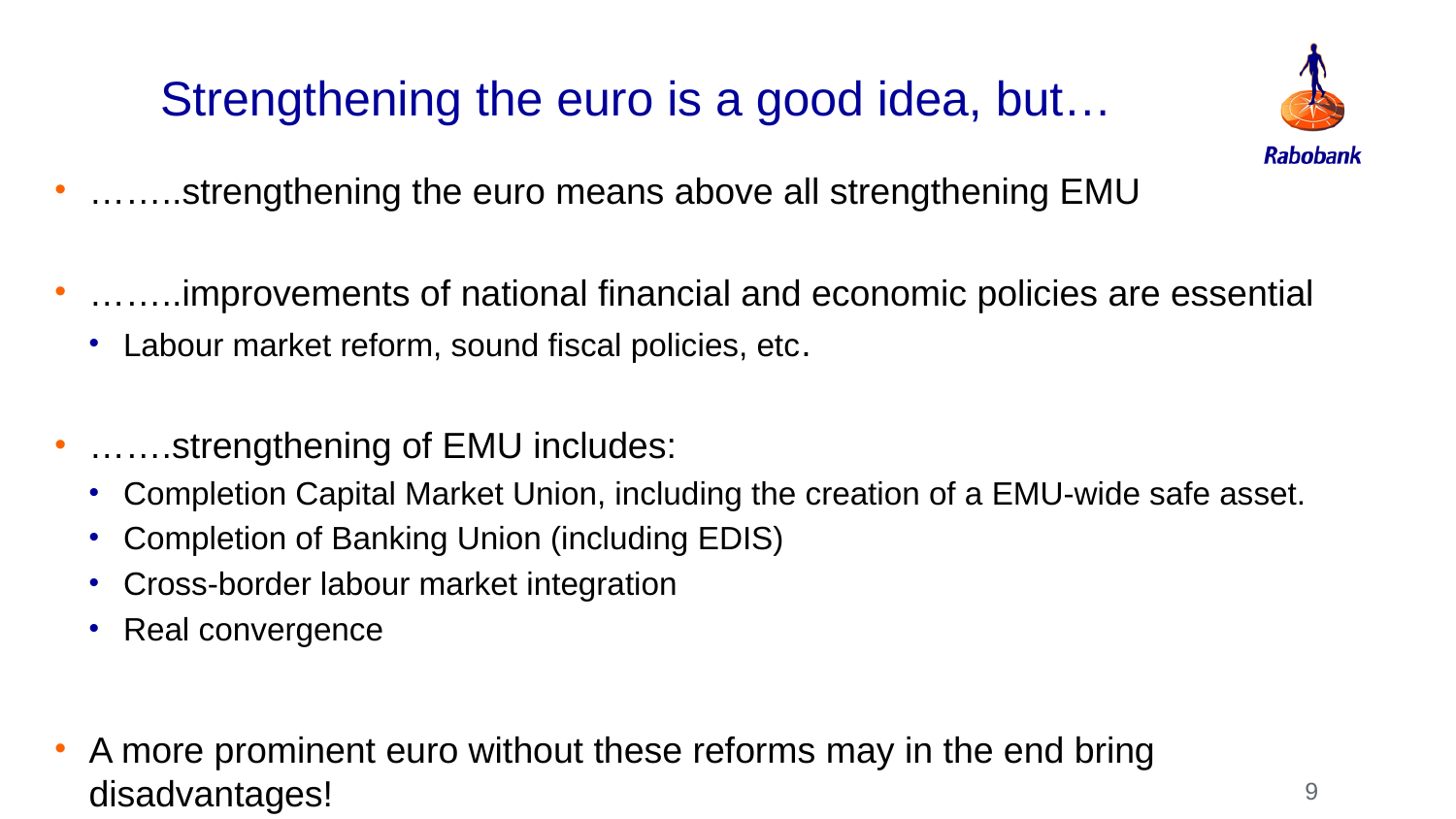

# Strengthening the euro is a good idea, but…
……..strengthening the euro means above all strengthening EMU

……..improvements of national financial and economic policies are essential
Labour market reform, sound fiscal policies, etc.

…….strengthening of EMU includes:
Completion Capital Market Union, including the creation of a EMU-wide safe asset.
Completion of Banking Union (including EDIS)
Cross-border labour market integration
Real convergence

A more prominent euro without these reforms may in the end bring disadvantages!

9